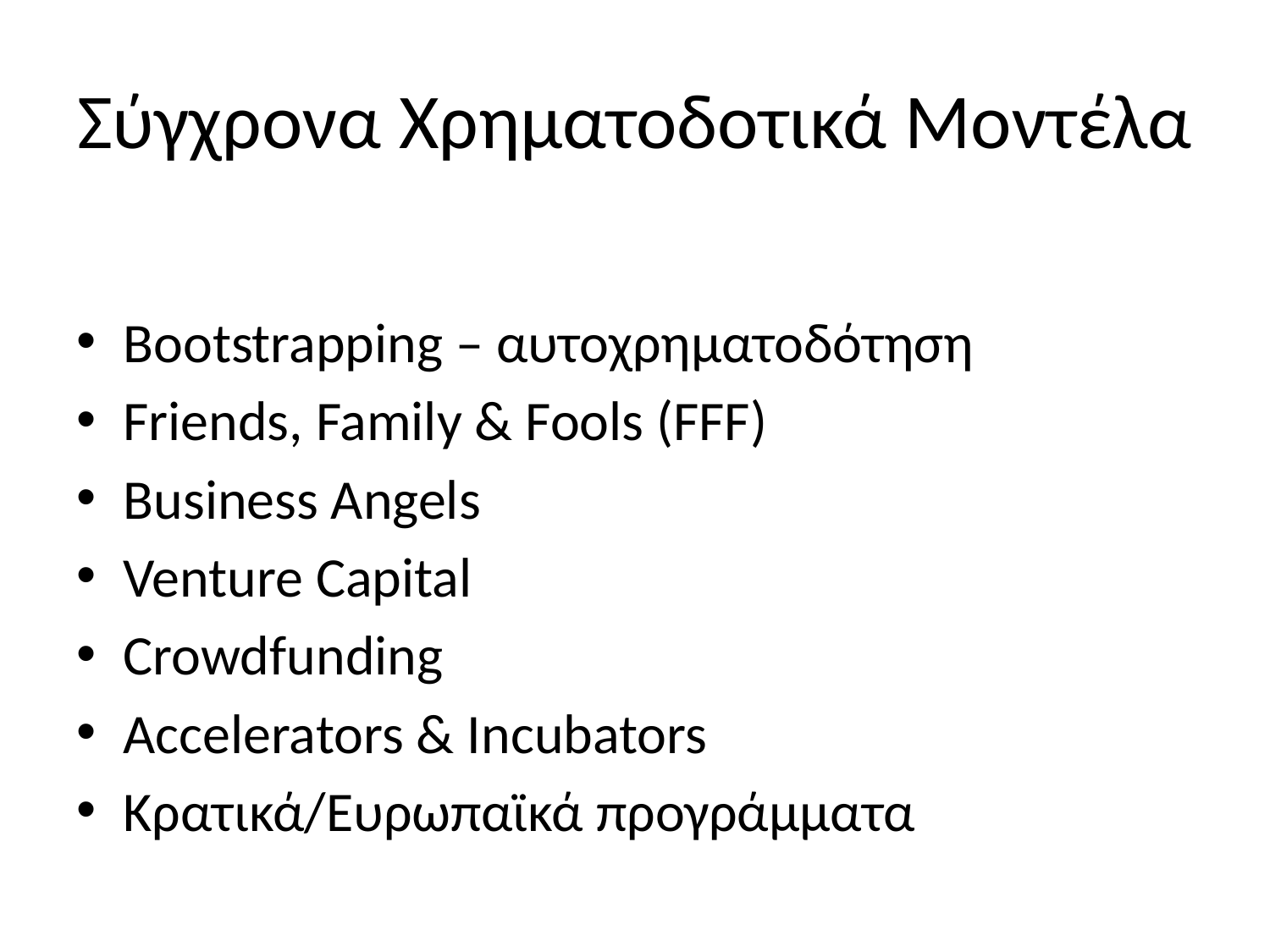

# Σύγχρονα Χρηματοδοτικά Μοντέλα

Bootstrapping – αυτοχρηματοδότηση
Friends, Family & Fools (FFF)
Business Angels
Venture Capital
Crowdfunding
Accelerators & Incubators
Κρατικά/Ευρωπαϊκά προγράμματα